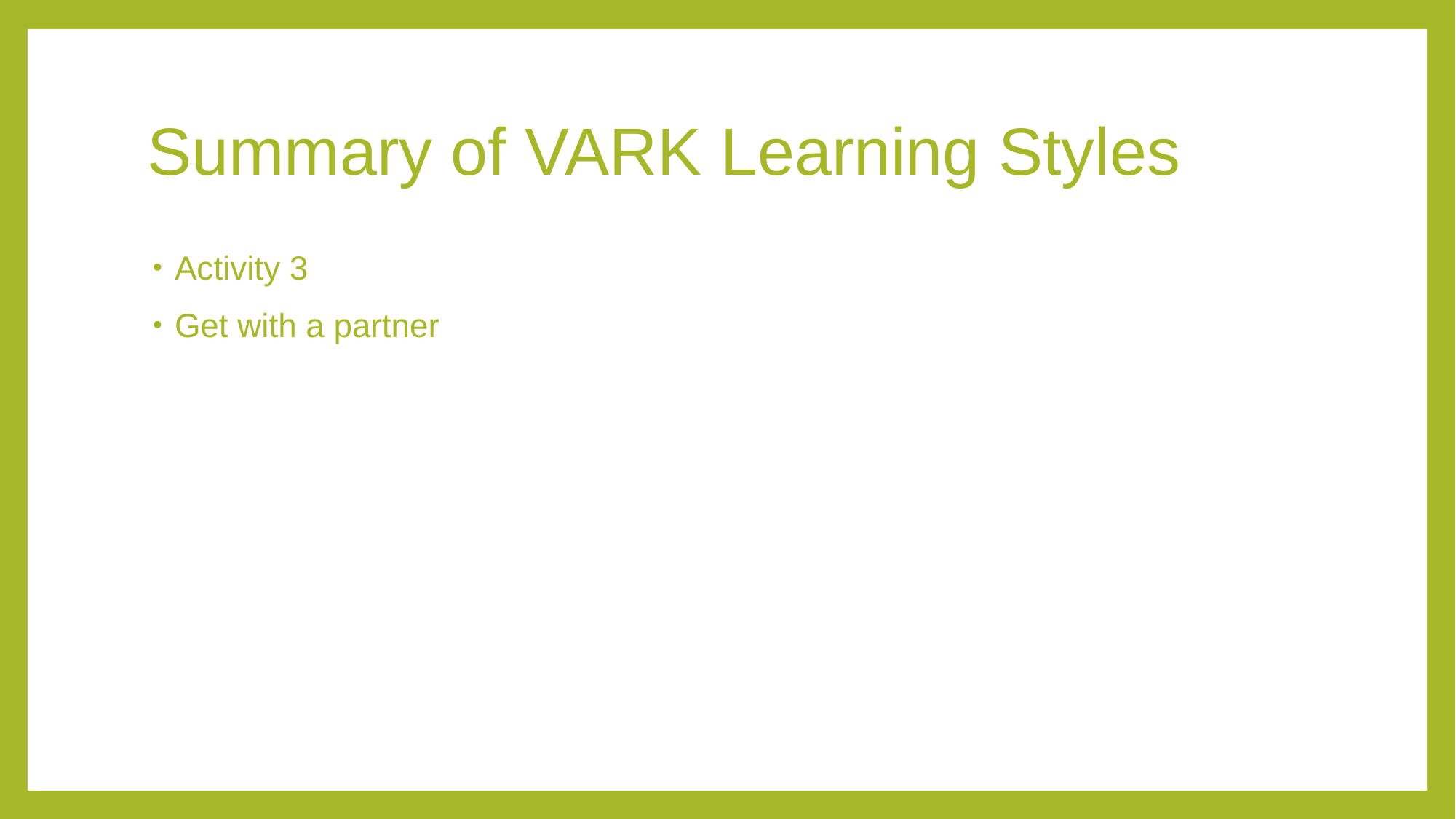

# Summary of VARK Learning Styles
Activity 3
Get with a partner